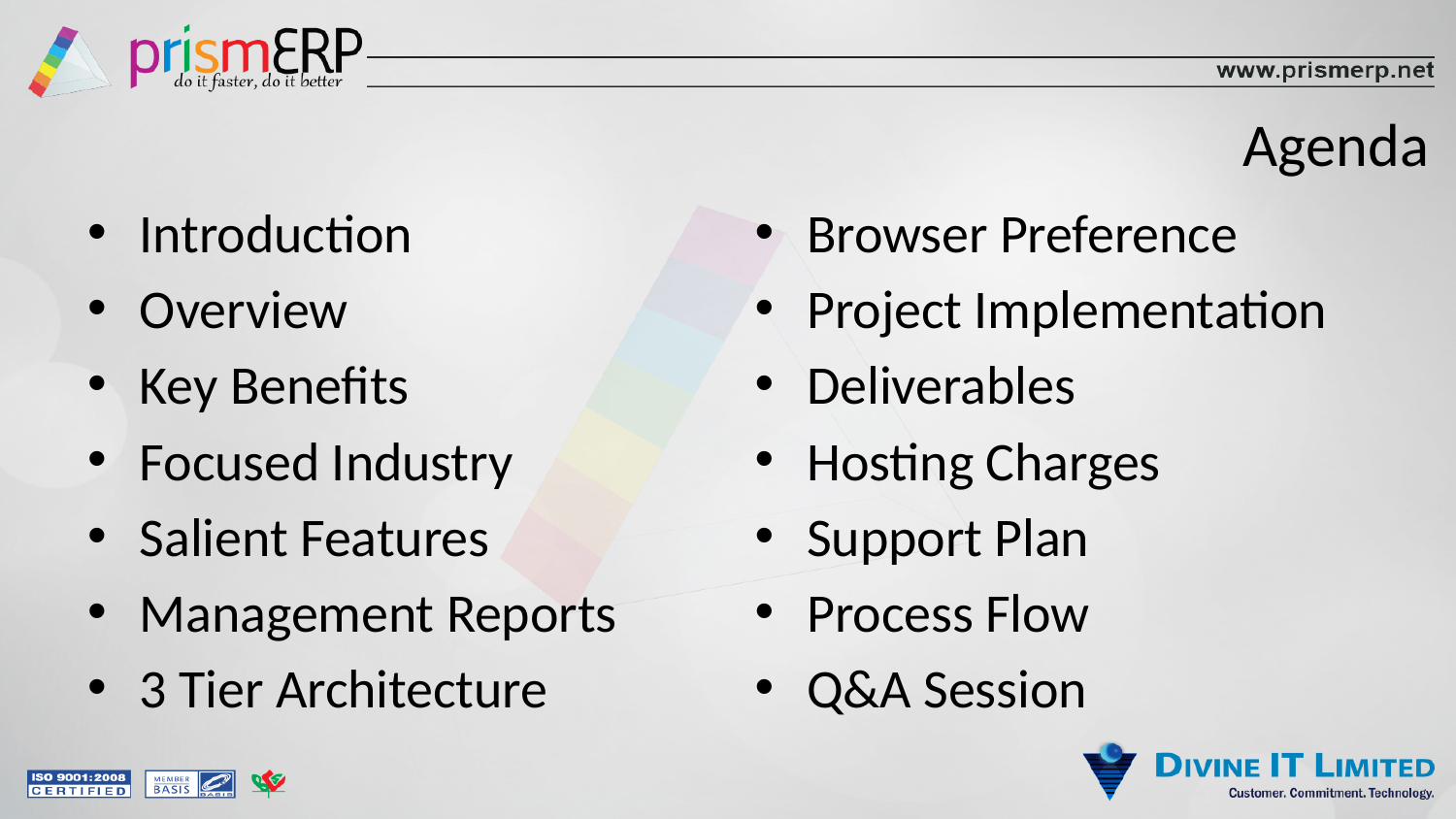

# Agenda
Introduction
Overview
Key Benefits
Focused Industry
Salient Features
Management Reports
3 Tier Architecture

Browser Preference
Project Implementation
Deliverables
Hosting Charges
Support Plan
Process Flow
Q&A Session

2